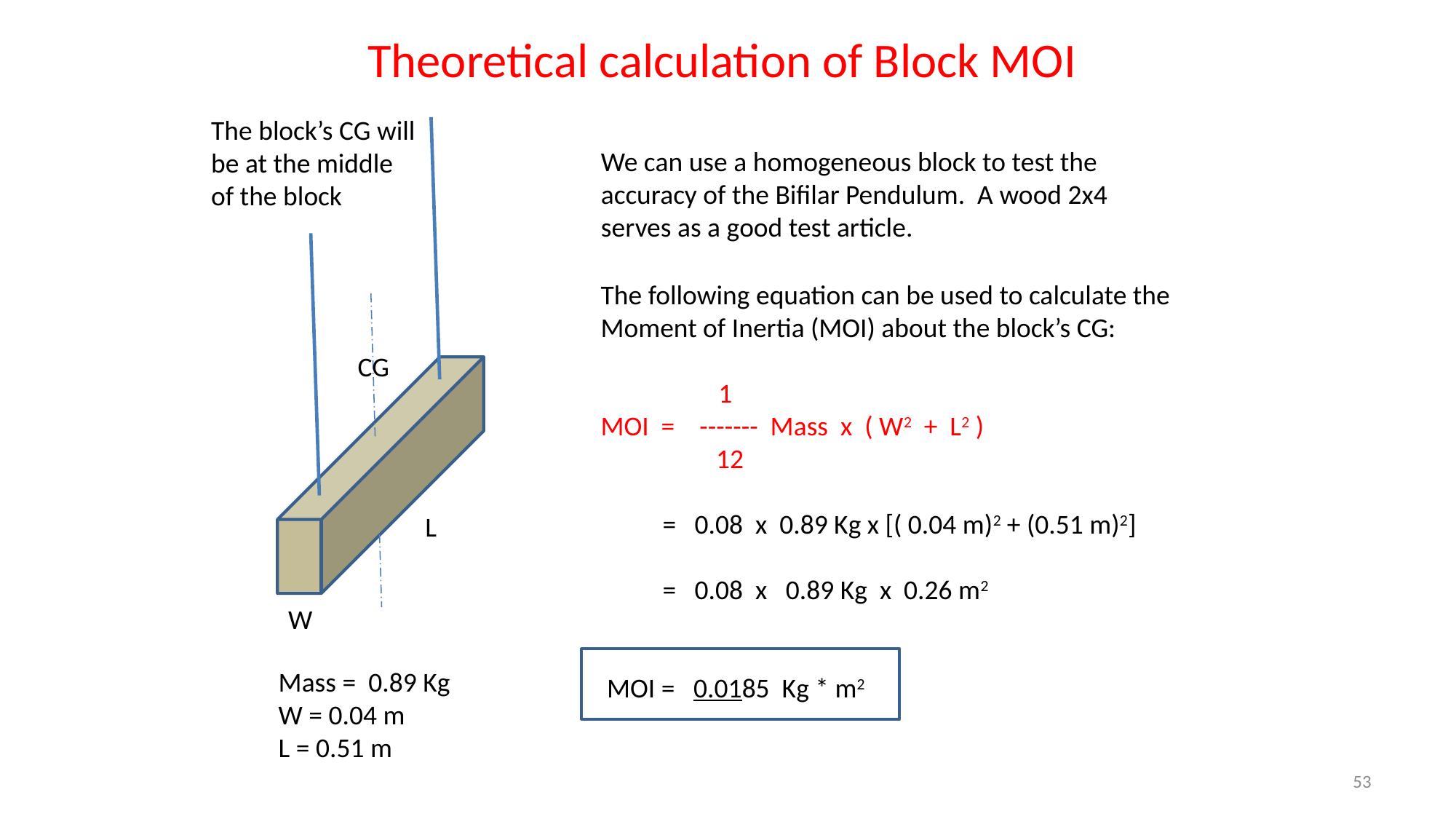

# Theoretical calculation of Block MOI
The block’s CG will be at the middle of the block
We can use a homogeneous block to test the accuracy of the Bifilar Pendulum.  A wood 2x4 serves as a good test article.
The following equation can be used to calculate the Moment of Inertia (MOI) about the block’s CG:

                   1
MOI  =    -------  Mass  x  ( W2  +  L2 )
	 12

          =   0.08  x  0.89 Kg x [( 0.04 m)2 + (0.51 m)2]

          =   0.08  x   0.89 Kg  x  0.26 m2

 MOI =   0.0185  Kg * m2

CG

L
W

Mass =  0.89 Kg
W = 0.04 m
L = 0.51 m
53